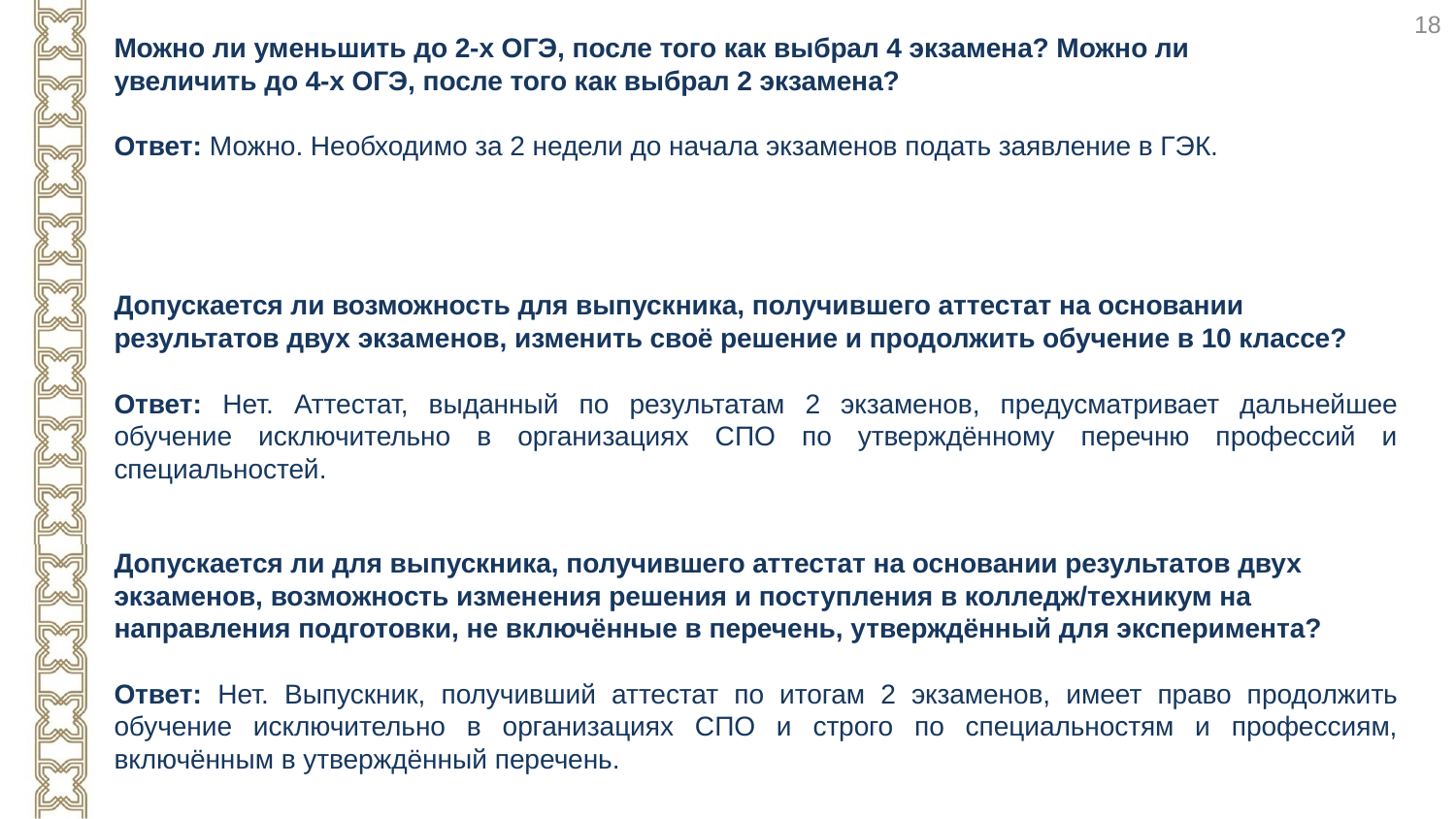

18
Можно ли уменьшить до 2-х ОГЭ, после того как выбрал 4 экзамена? Можно ли увеличить до 4-х ОГЭ, после того как выбрал 2 экзамена?

Ответ: Можно. Необходимо за 2 недели до начала экзаменов подать заявление в ГЭК.

Допускается ли возможность для выпускника, получившего аттестат на основании результатов двух экзаменов, изменить своё решение и продолжить обучение в 10 классе?

Ответ: Нет. Аттестат, выданный по результатам 2 экзаменов, предусматривает дальнейшее обучение исключительно в организациях СПО по утверждённому перечню профессий и специальностей.
Допускается ли для выпускника, получившего аттестат на основании результатов двух экзаменов, возможность изменения решения и поступления в колледж/техникум на направления подготовки, не включённые в перечень, утверждённый для эксперимента?
Ответ: Нет. Выпускник, получивший аттестат по итогам 2 экзаменов, имеет право продолжить обучение исключительно в организациях СПО и строго по специальностям и профессиям, включённым в утверждённый перечень.